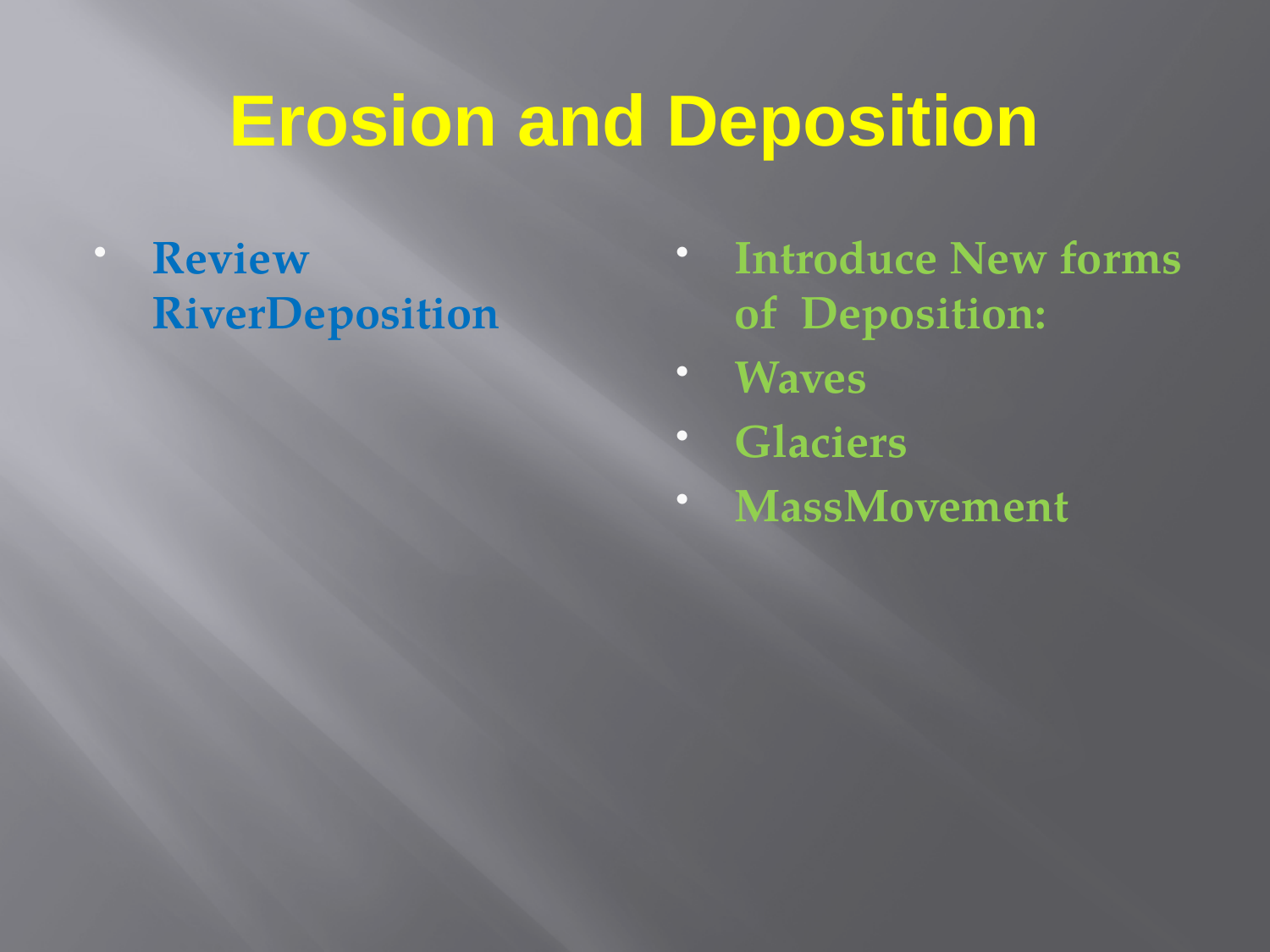

# Erosion and Deposition
Review RiverDeposition
Introduce New forms of  Deposition:
Waves
Glaciers
MassMovement